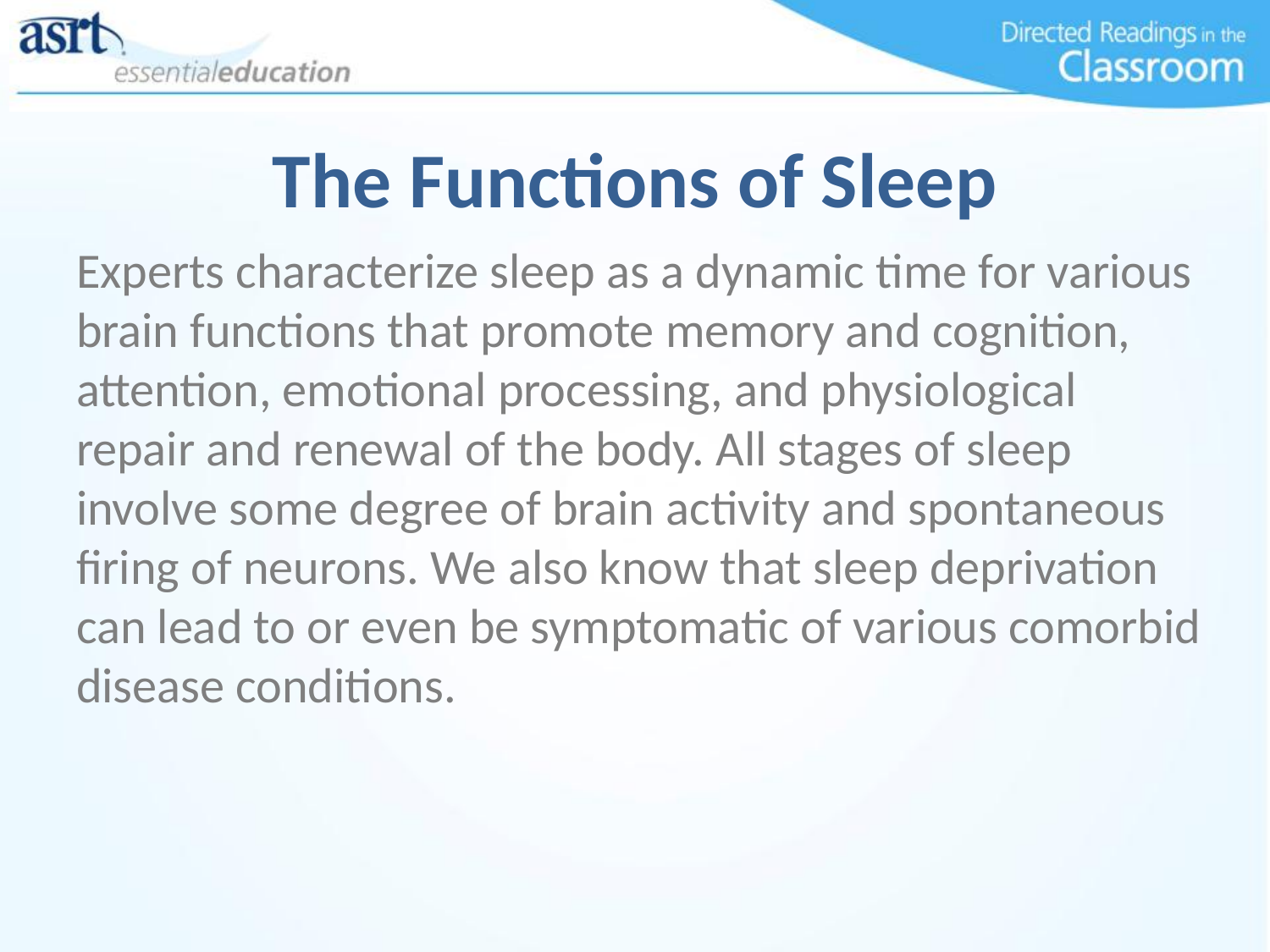

# The Functions of Sleep
Experts characterize sleep as a dynamic time for various brain functions that promote memory and cognition, attention, emotional processing, and physiological repair and renewal of the body. All stages of sleep involve some degree of brain activity and spontaneous firing of neurons. We also know that sleep deprivation can lead to or even be symptomatic of various comorbid disease conditions.